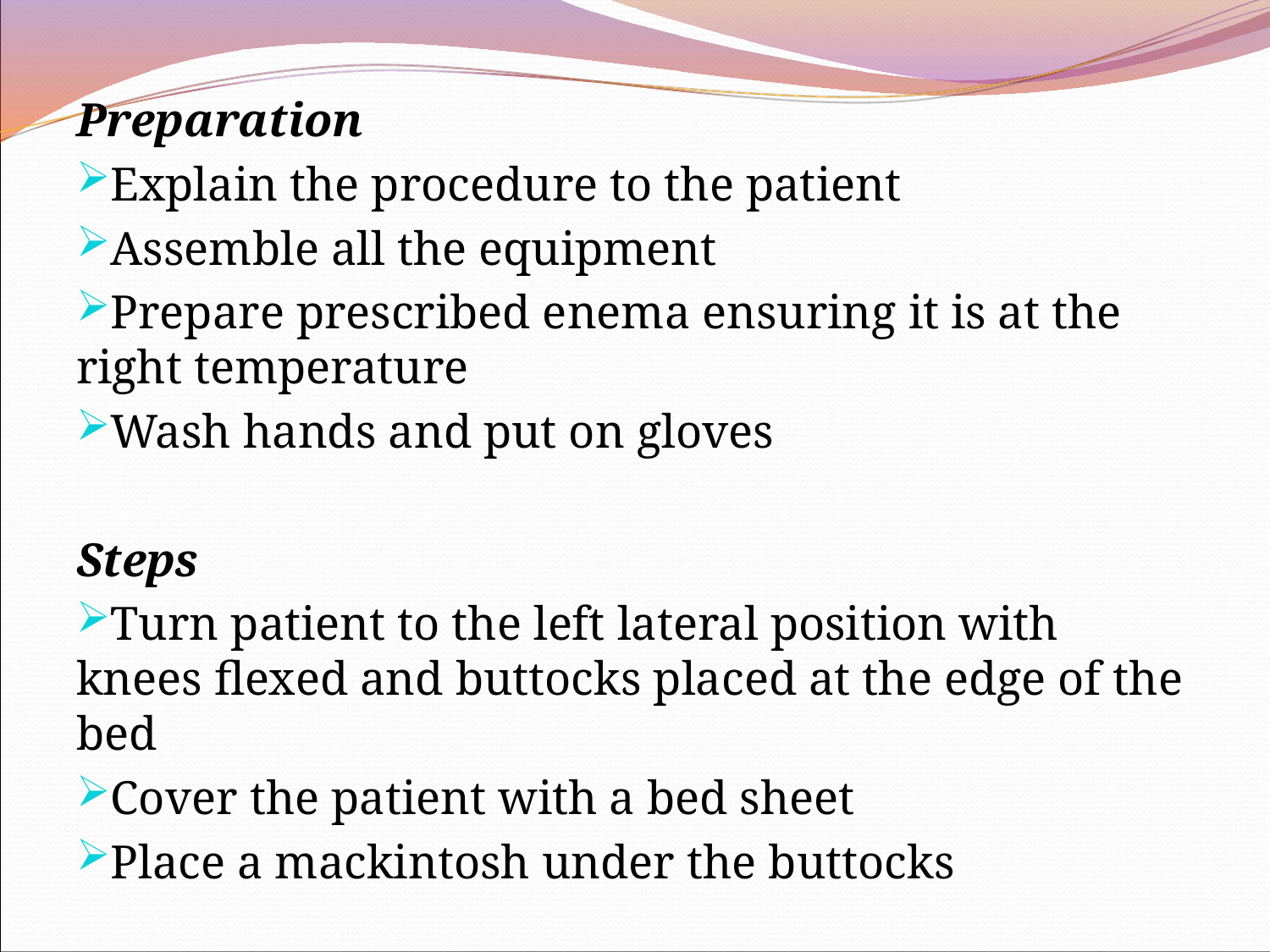

Preparation
Explain the procedure to the patient
Assemble all the equipment
Prepare prescribed enema ensuring it is at the right temperature
Wash hands and put on gloves

Steps
Turn patient to the left lateral position with knees flexed and buttocks placed at the edge of the bed
Cover the patient with a bed sheet
Place a mackintosh under the buttocks